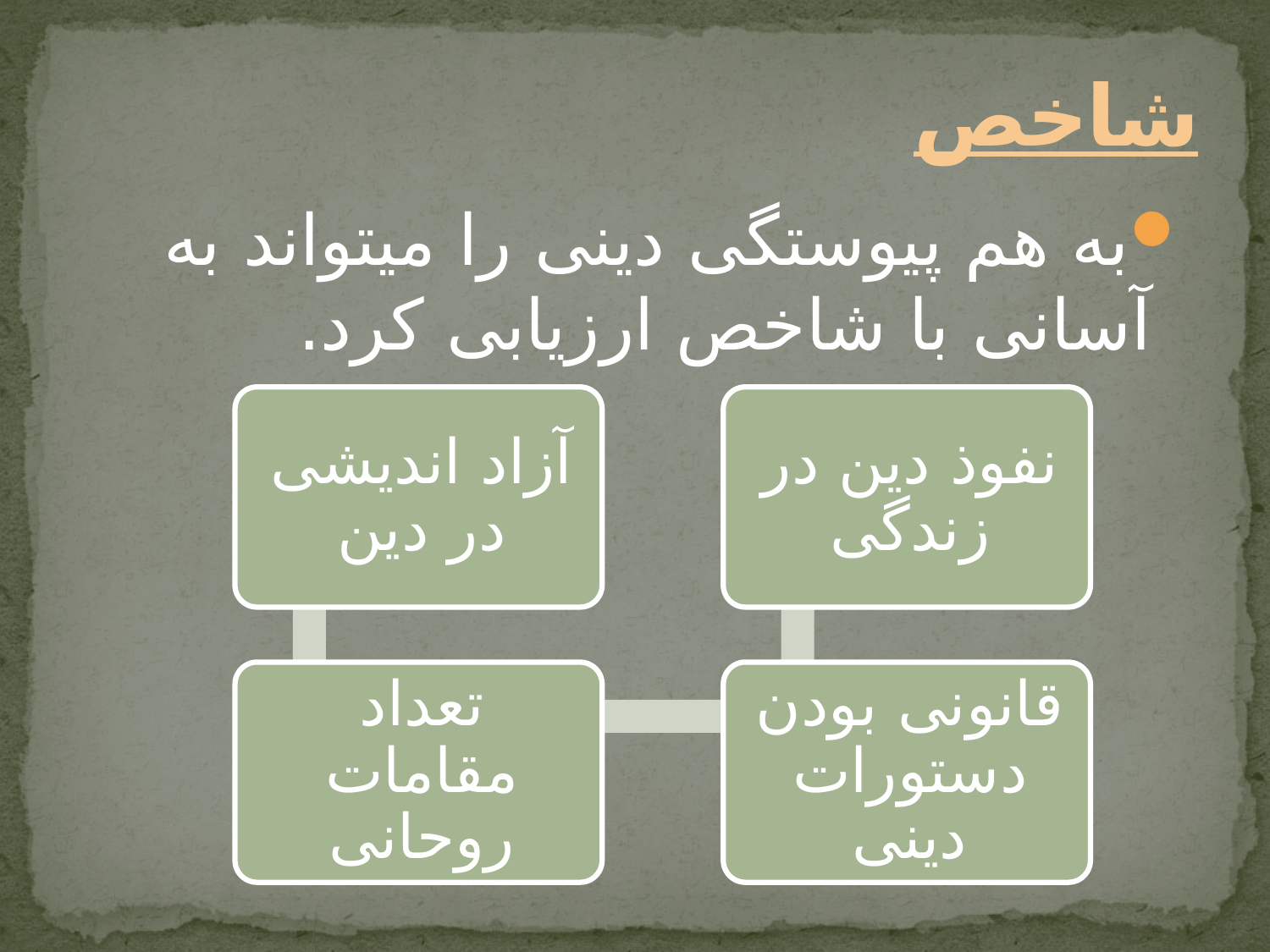

# شاخص
به هم پیوستگی دینی را میتواند به آسانی با شاخص ارزیابی کرد.

آزاد اندیشی در دین
تعداد مقامات روحانی
قانونی بودن دستورات دینی
نفوذ دین در زندگی